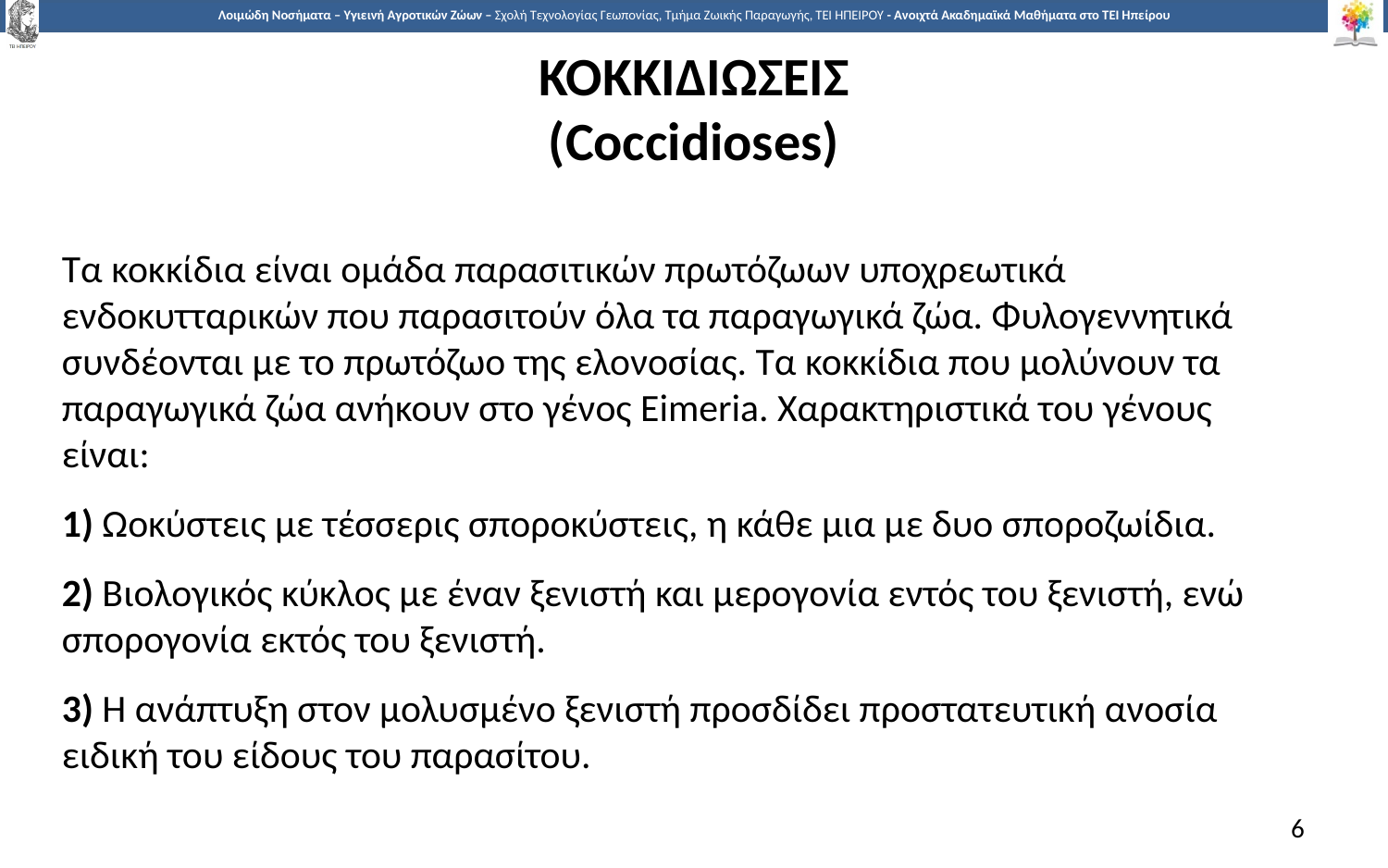

# ΚΟΚΚΙΔΙΩΣΕΙΣ (Coccidioses)
Τα κοκκίδια είναι ομάδα παρασιτικών πρωτόζωων υποχρεωτικά ενδοκυτταρικών που παρασιτούν όλα τα παραγωγικά ζώα. Φυλογεννητικά συνδέονται με το πρωτόζωο της ελονοσίας. Τα κοκκίδια που μολύνουν τα παραγωγικά ζώα ανήκουν στο γένος Eimeria. Χαρακτηριστικά του γένους είναι:
1) Ωοκύστεις με τέσσερις σποροκύστεις, η κάθε μια με δυο σποροζωίδια.
2) Βιολογικός κύκλος με έναν ξενιστή και μερογονία εντός του ξενιστή, ενώ σπορογονία εκτός του ξενιστή.
3) Η ανάπτυξη στον μολυσμένο ξενιστή προσδίδει προστατευτική ανοσία ειδική του είδους του παρασίτου.
6